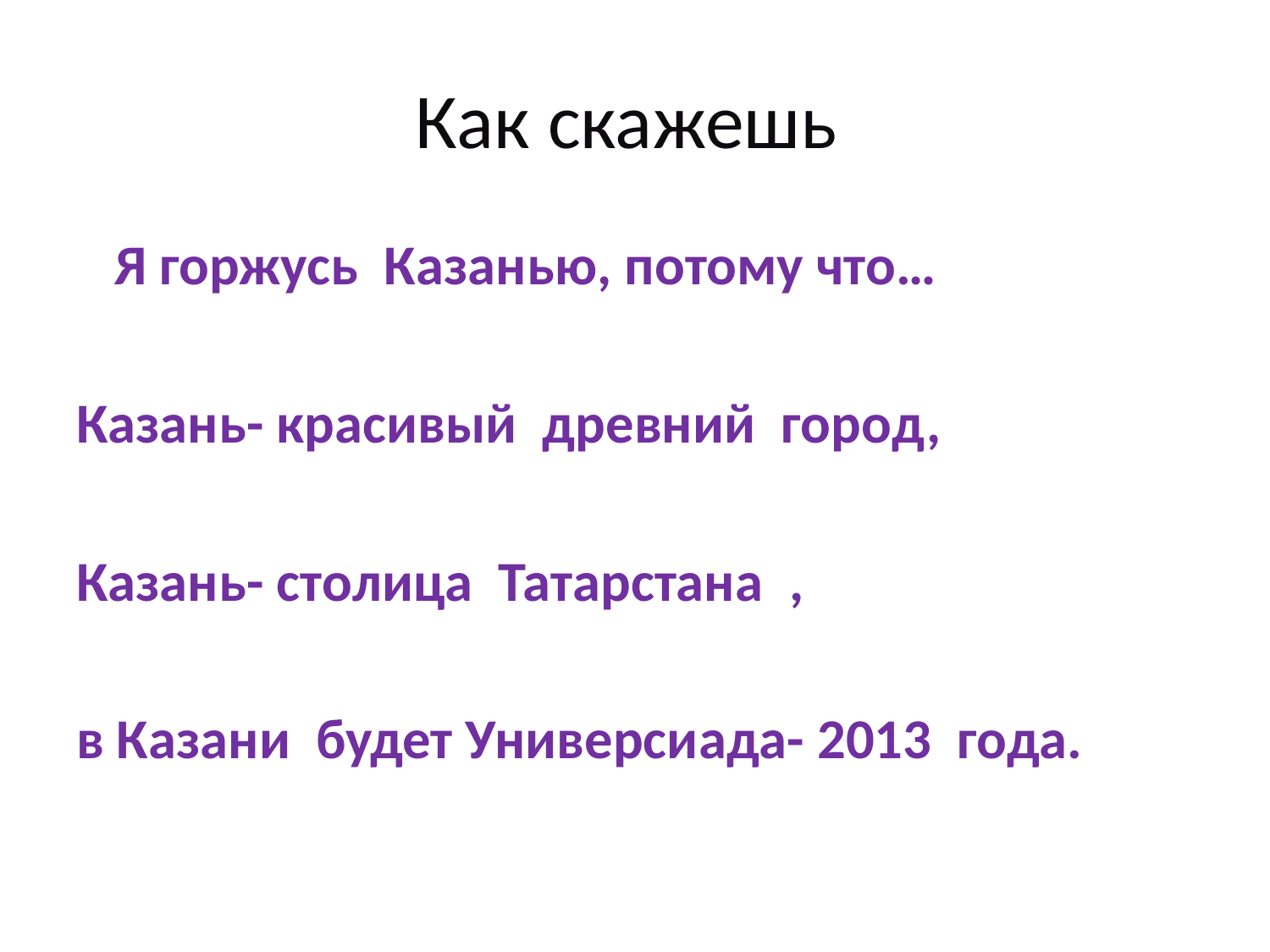

# Как скажешь
   Я горжусь  Казанью, потому что…

Казань- красивый  древний  город,

Казань- столица  Татарстана  ,

в Казани  будет Универсиада- 2013  года.